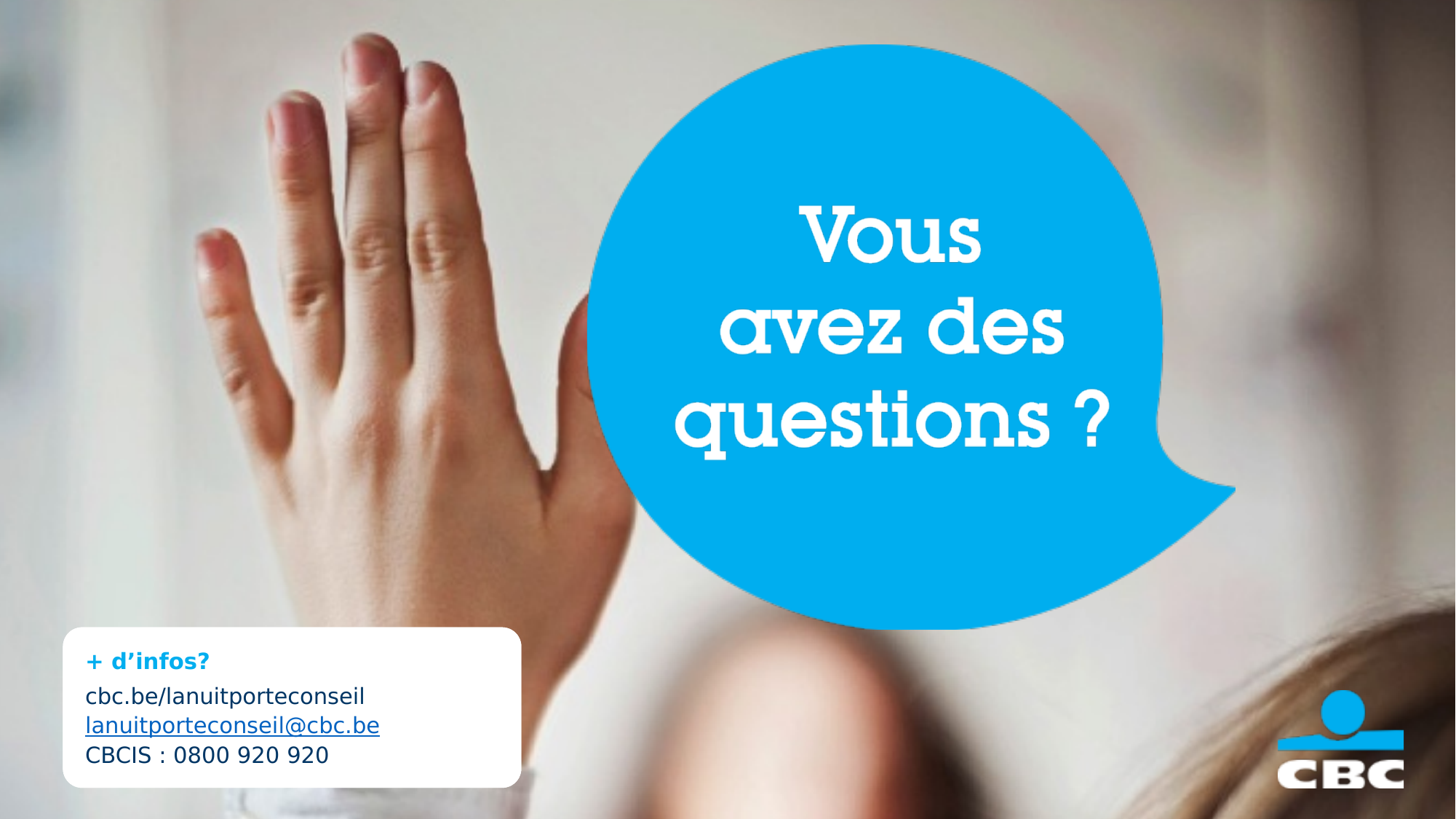

+ d’infos?
cbc.be/lanuitporteconseil
lanuitporteconseil@cbc.be
CBCIS : 0800 920 920